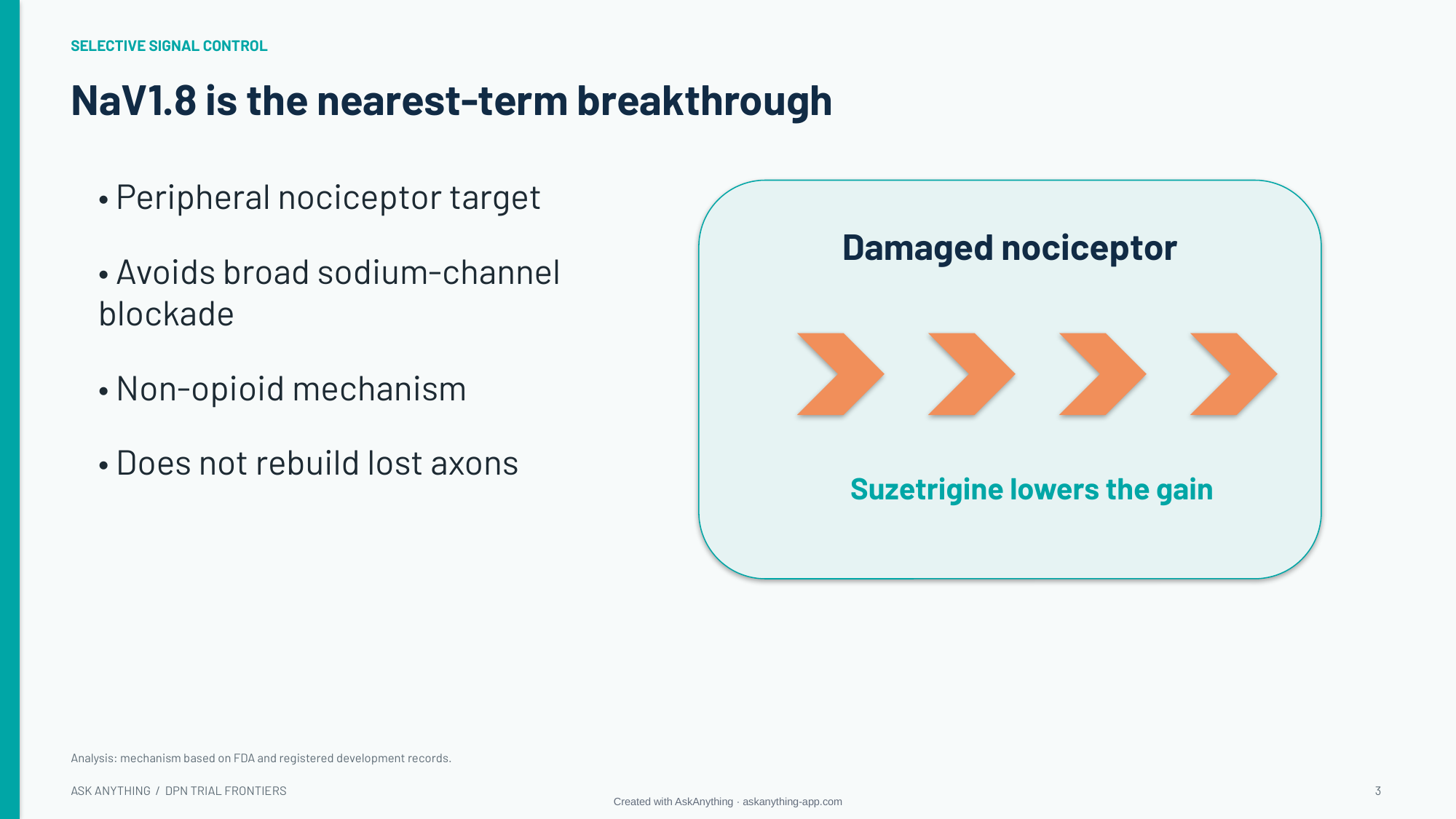

SELECTIVE SIGNAL CONTROL
NaV1.8 is the nearest-term breakthrough
• Peripheral nociceptor target
• Avoids broad sodium-channel blockade
• Non-opioid mechanism
• Does not rebuild lost axons

Damaged nociceptor

Suzetrigine lowers the gain
Analysis: mechanism based on FDA and registered development records.
ASK ANYTHING  /  DPN TRIAL FRONTIERS
3
Created with AskAnything · askanything-app.com